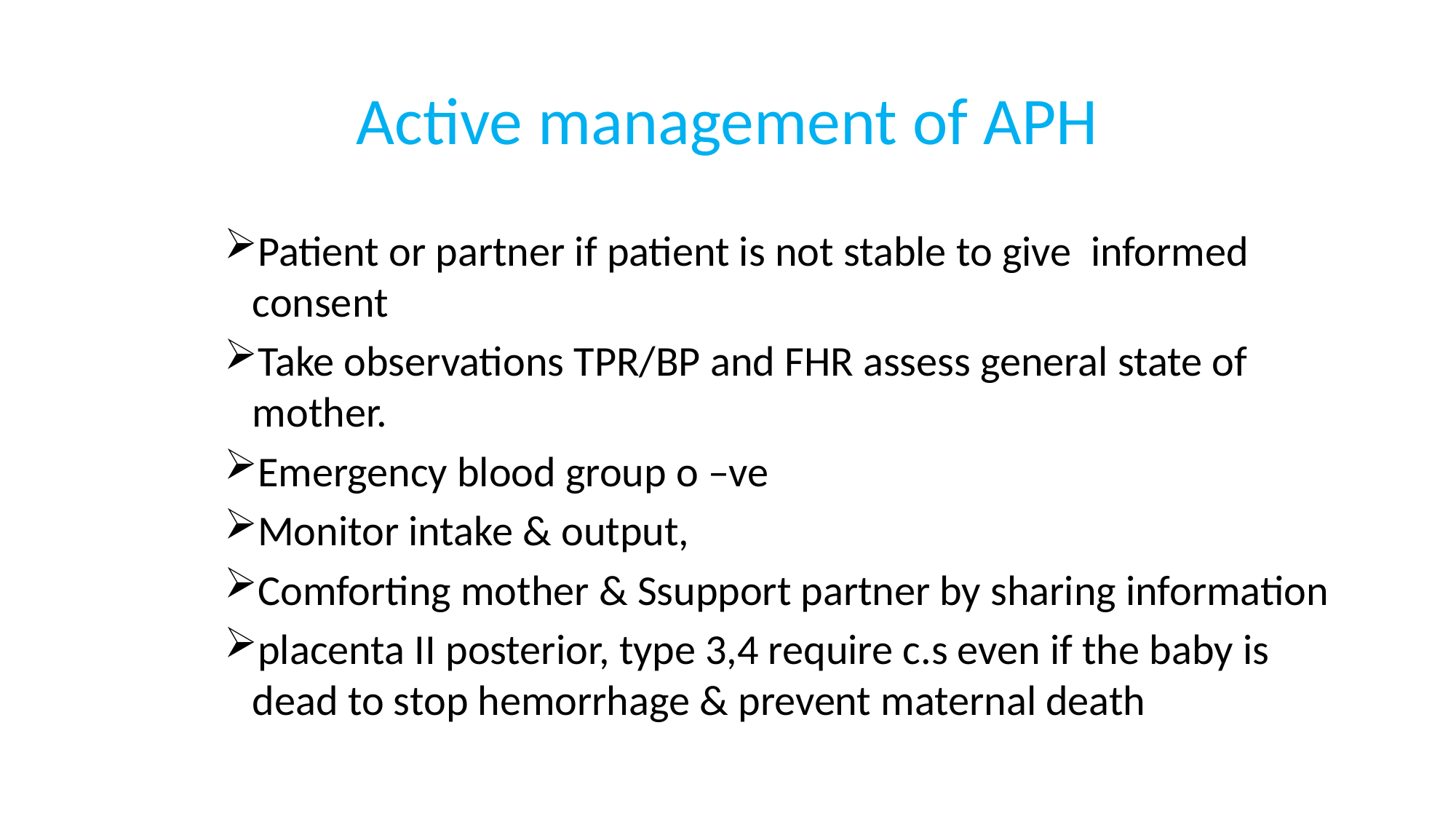

# Active management of APH
Patient or partner if patient is not stable to give  informed consent
Take observations TPR/BP and FHR assess general state of mother.
Emergency blood group o –ve
Monitor intake & output,
Comforting mother & Ssupport partner by sharing information
placenta II posterior, type 3,4 require c.s even if the baby is dead to stop hemorrhage & prevent maternal death

92